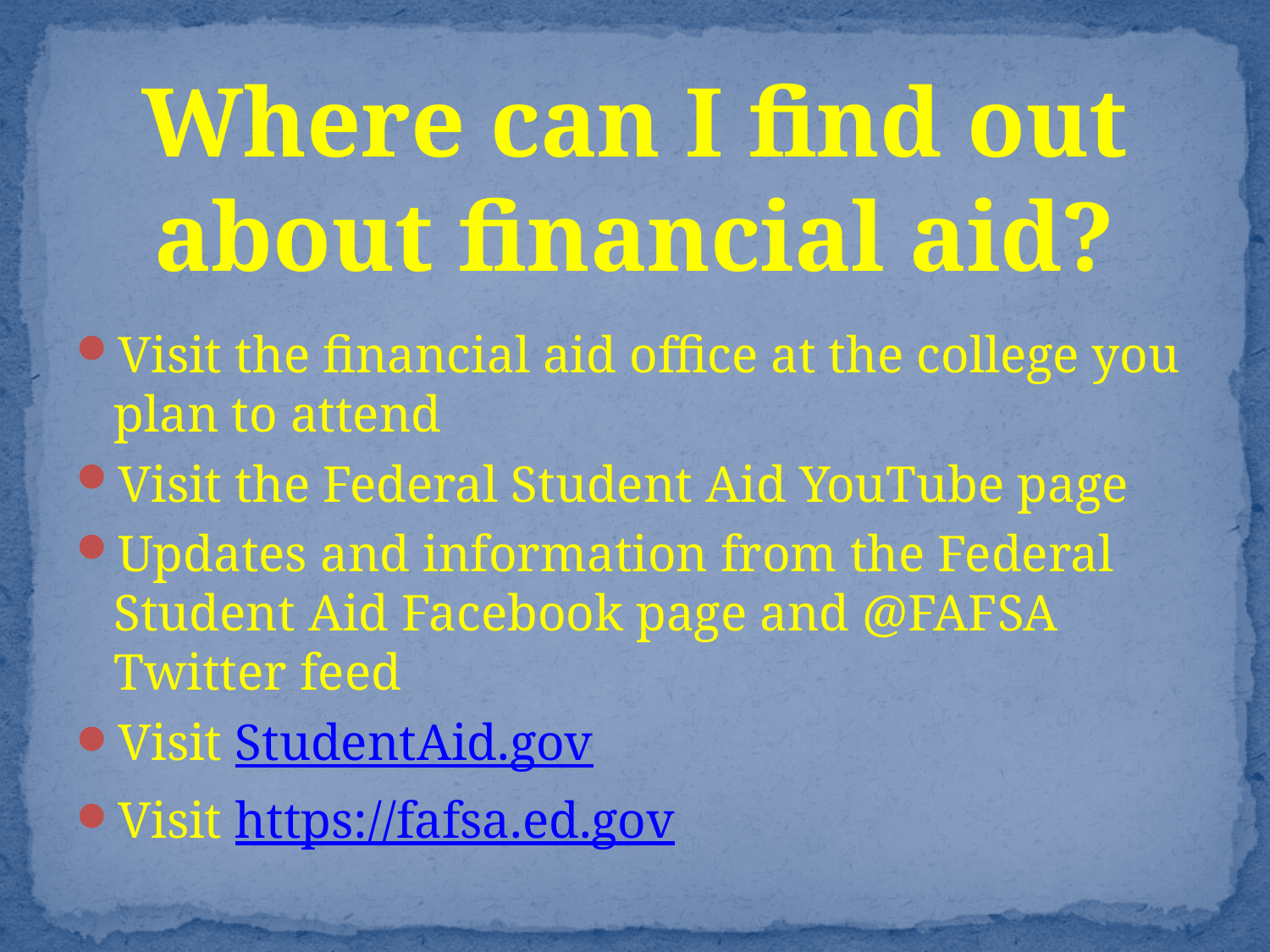

# Where can I find out about financial aid?
Visit the financial aid office at the college you plan to attend
Visit the Federal Student Aid YouTube page
Updates and information from the Federal Student Aid Facebook page and @FAFSA Twitter feed
Visit StudentAid.gov
Visit https://fafsa.ed.gov